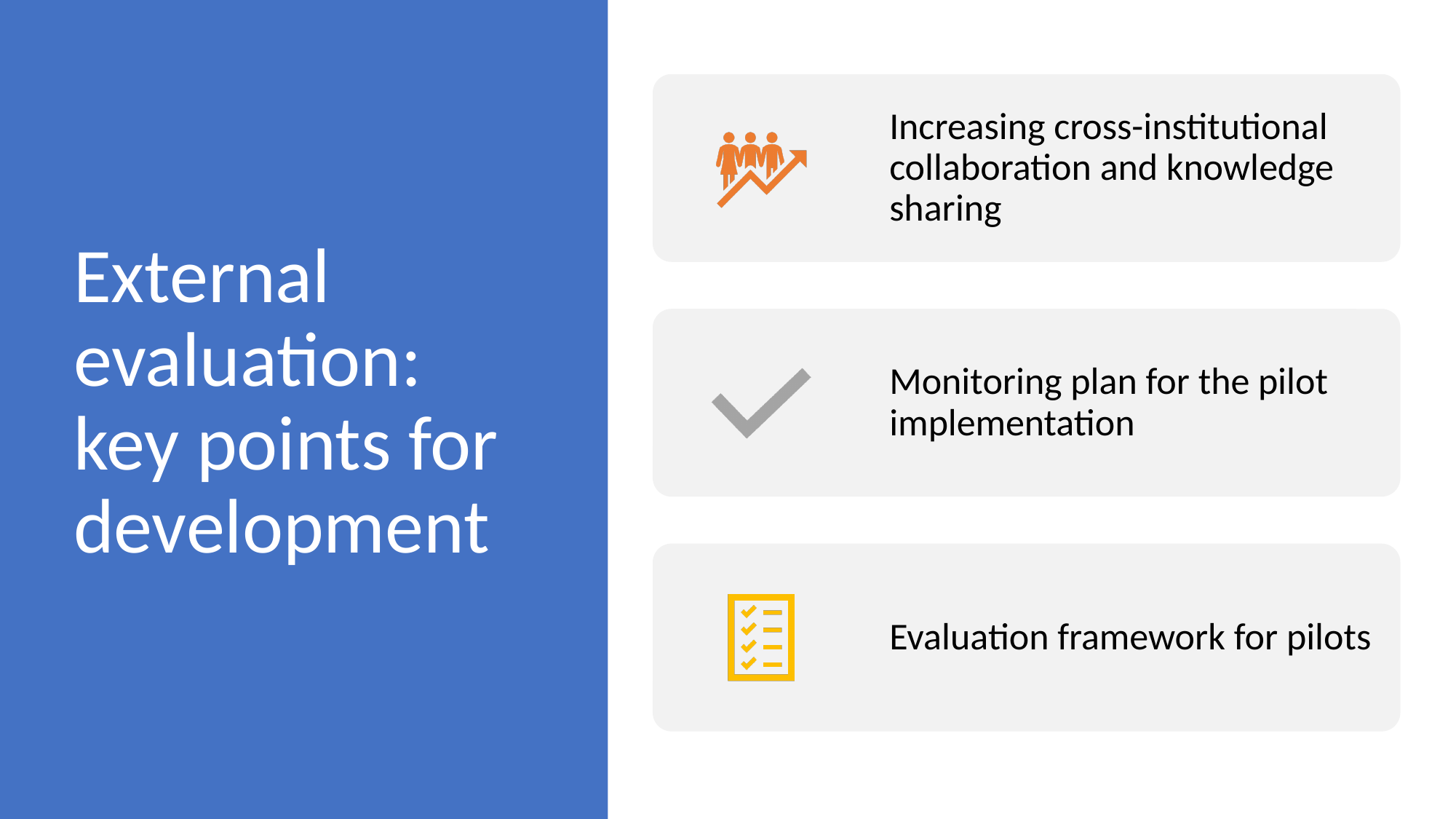

# External evaluation: key points for development
Increasing cross-institutional collaboration and knowledge sharing
Monitoring plan for the pilot implementation
Evaluation framework for pilots